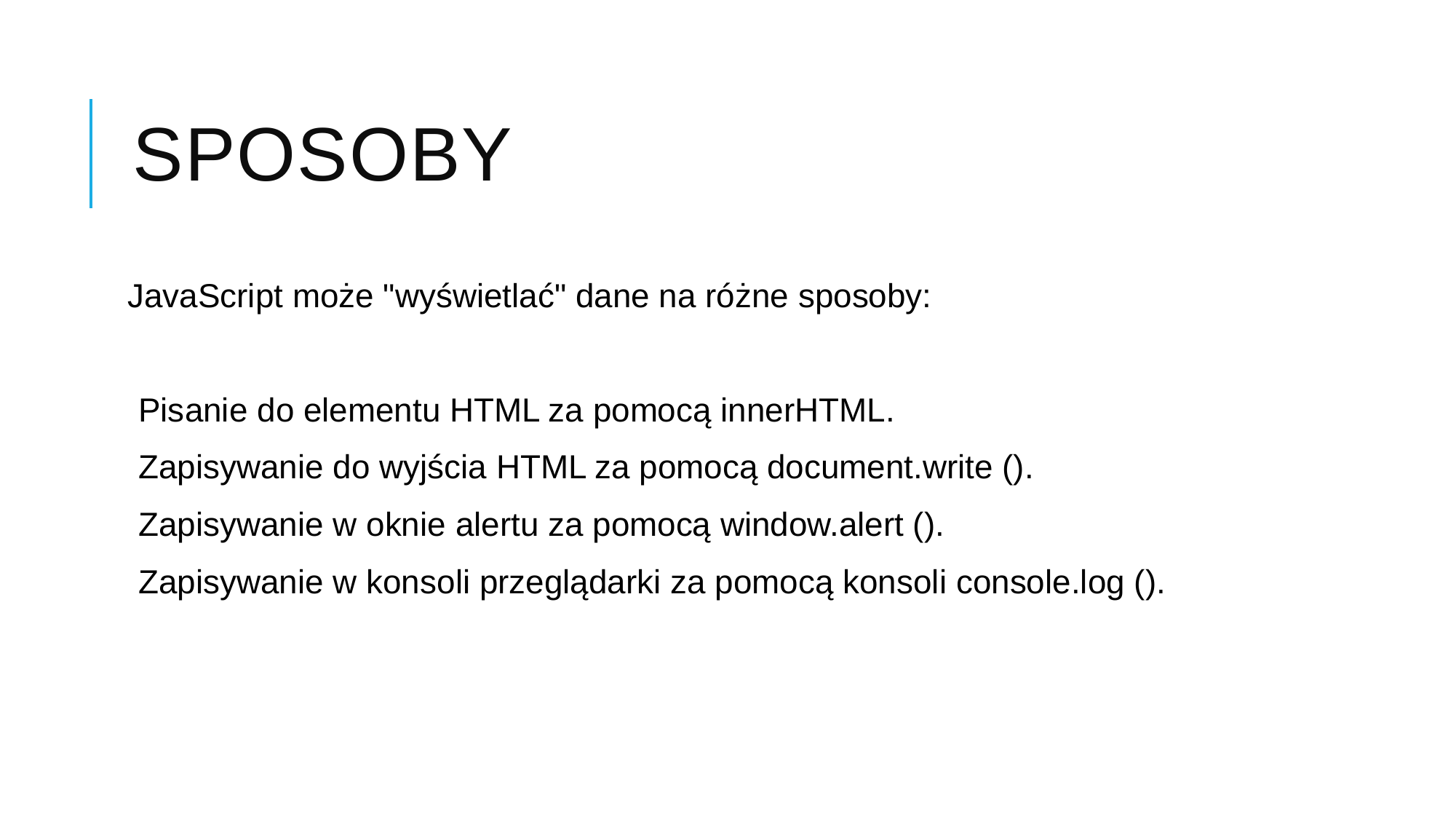

# Sposoby
JavaScript może "wyświetlać" dane na różne sposoby:

Pisanie do elementu HTML za pomocą innerHTML.
Zapisywanie do wyjścia HTML za pomocą document.write ().
Zapisywanie w oknie alertu za pomocą window.alert ().
Zapisywanie w konsoli przeglądarki za pomocą konsoli console.log ().